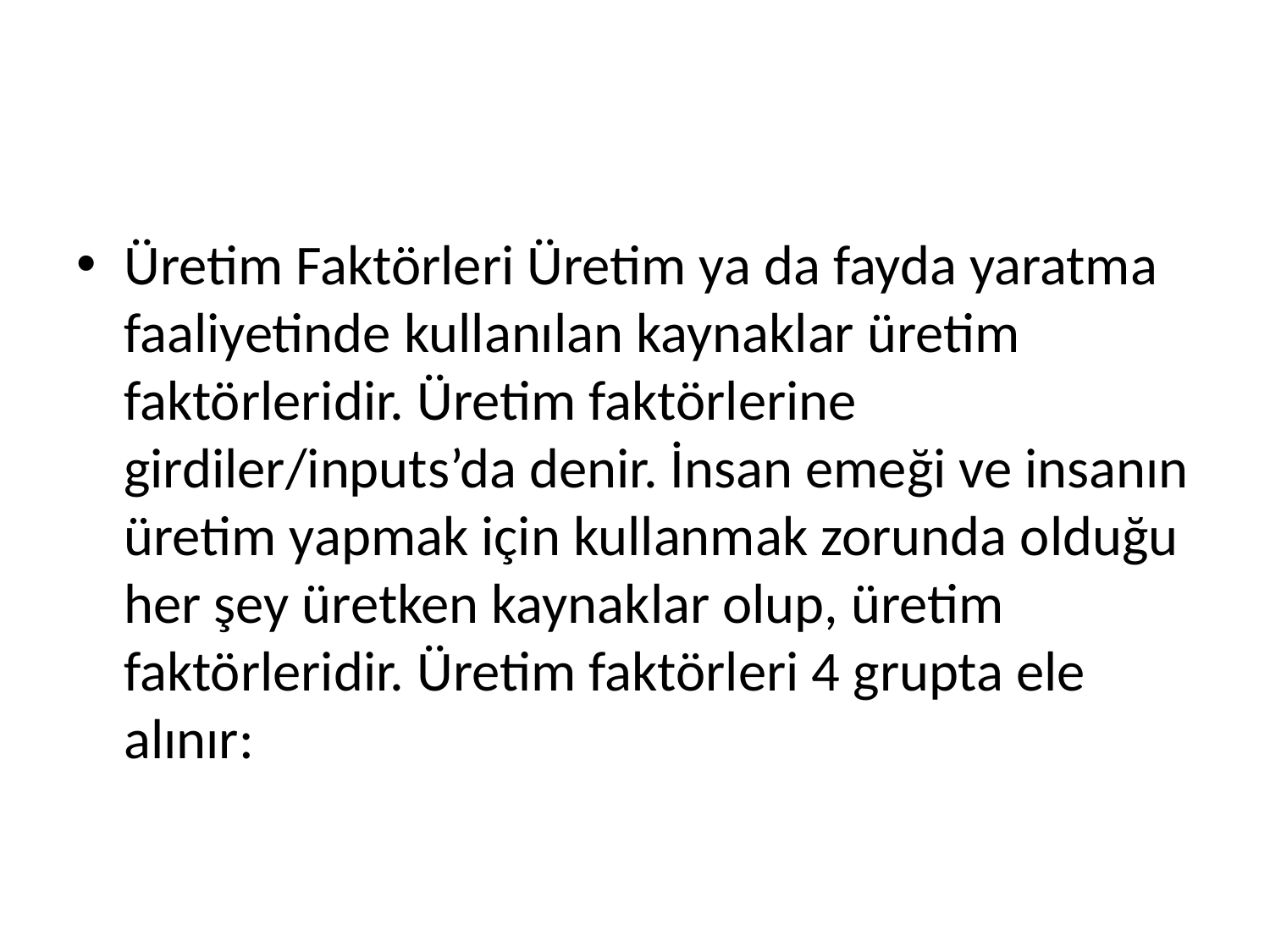

#
Üretim Faktörleri Üretim ya da fayda yaratma faaliyetinde kullanılan kaynaklar üretim faktörleridir. Üretim faktörlerine girdiler/inputs’da denir. İnsan emeği ve insanın üretim yapmak için kullanmak zorunda olduğu her şey üretken kaynaklar olup, üretim faktörleridir. Üretim faktörleri 4 grupta ele alınır: